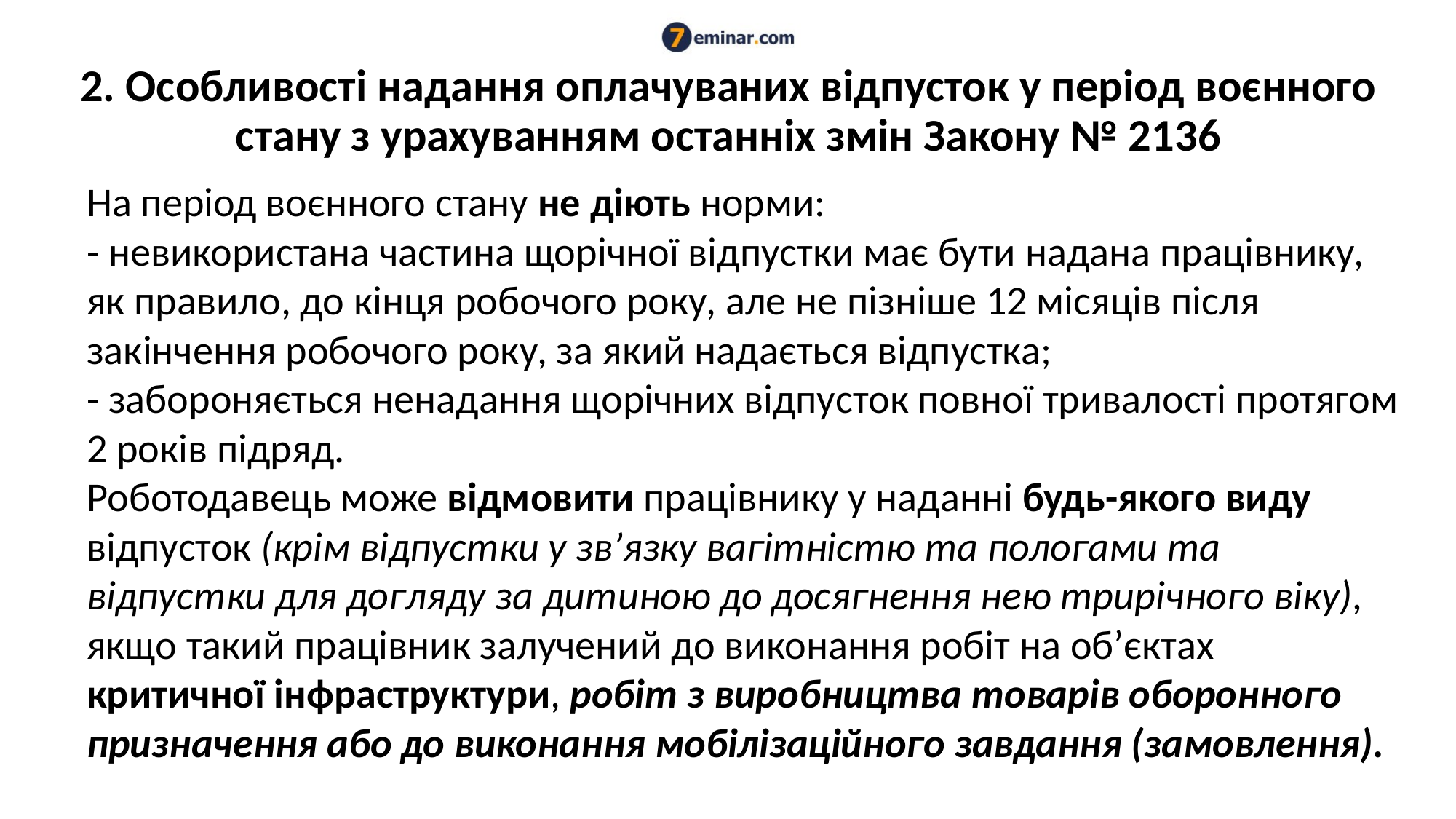

# 2. Особливості надання оплачуваних відпусток у період воєнного стану з урахуванням останніх змін Закону № 2136
На період воєнного стану не діють норми:
- невикористана частина щорічної відпустки має бути надана працівнику, як правило, до кінця робочого року, але не пізніше 12 місяців після закінчення робочого року, за який надається відпустка;
- забороняється ненадання щорічних відпусток повної тривалості протягом 2 років підряд.
Роботодавець може відмовити працівнику у наданні будь-якого виду відпусток (крім відпустки у зв’язку вагітністю та пологами та відпустки для догляду за дитиною до досягнення нею трирічного віку), якщо такий працівник залучений до виконання робіт на об’єктах критичної інфраструктури, робіт з виробництва товарів оборонного призначення або до виконання мобілізаційного завдання (замовлення).

22